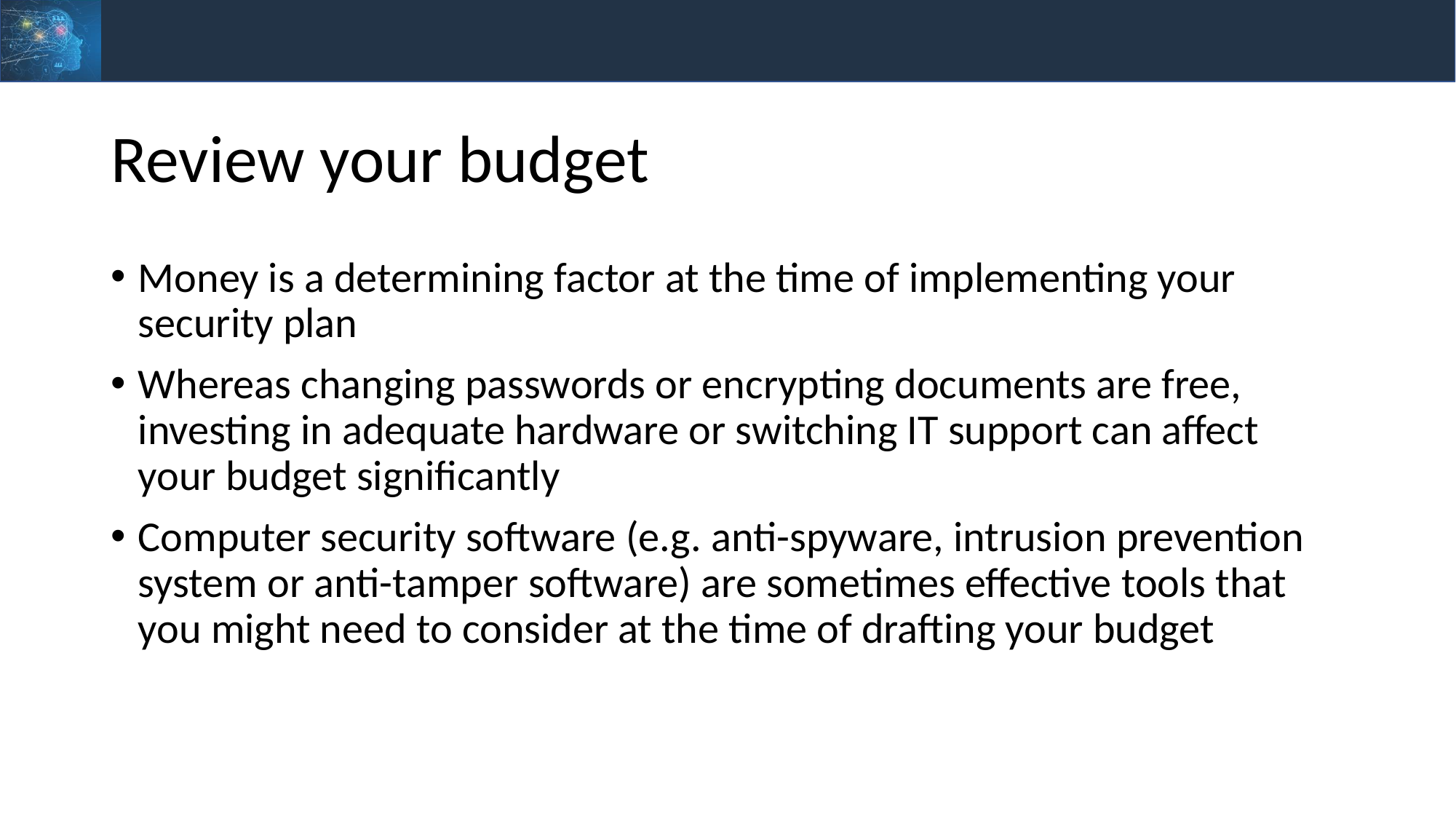

# Review your budget
Money is a determining factor at the time of implementing your security plan
Whereas changing passwords or encrypting documents are free, investing in adequate hardware or switching IT support can affect your budget significantly
Computer security software (e.g. anti-spyware, intrusion prevention system or anti-tamper software) are sometimes effective tools that you might need to consider at the time of drafting your budget